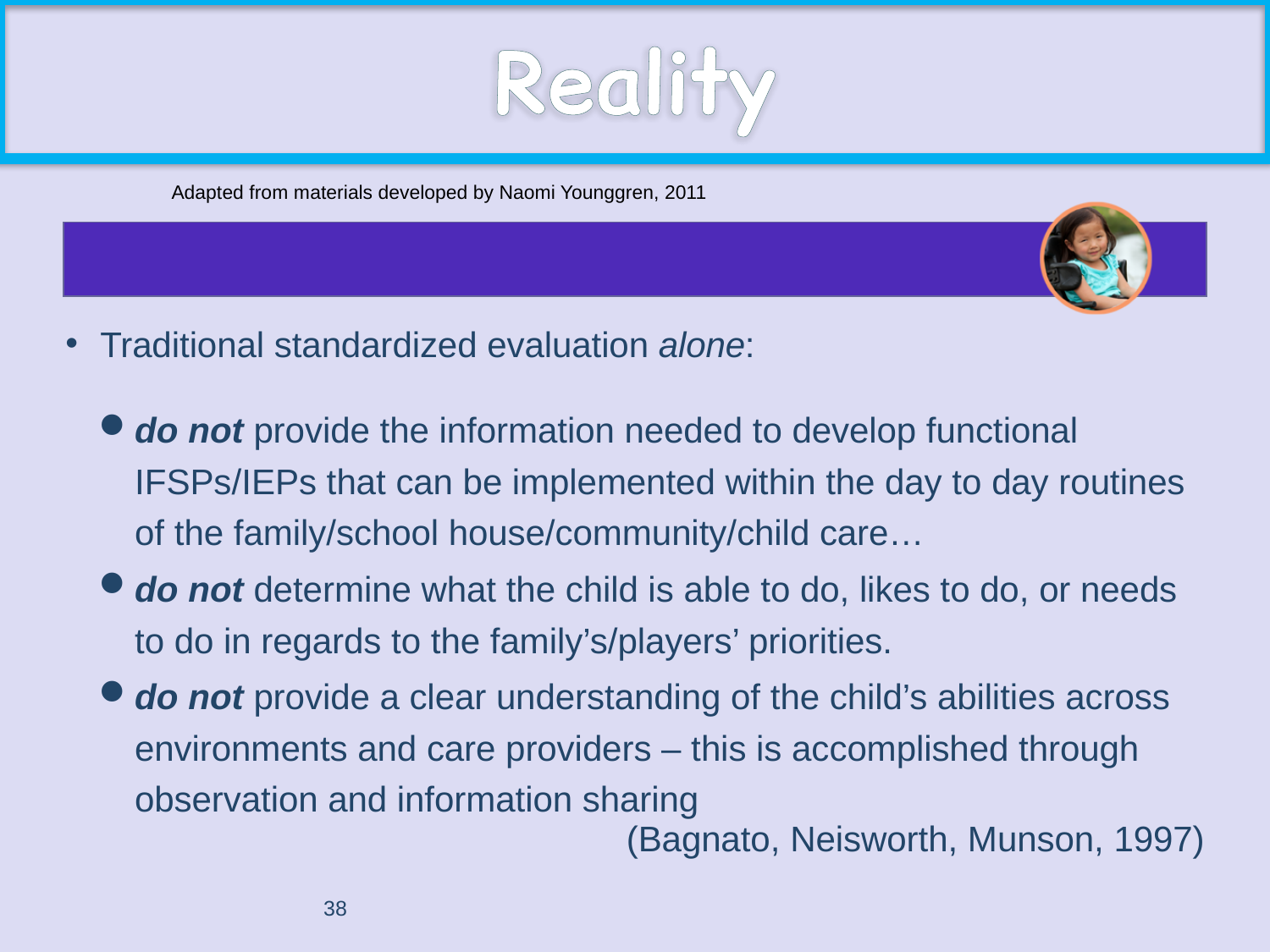

Reality
Adapted from materials developed by Naomi Younggren, 2011
Traditional standardized evaluation alone:

do not provide the information needed to develop functional IFSPs/IEPs that can be implemented within the day to day routines of the family/school house/community/child care…
do not determine what the child is able to do, likes to do, or needs to do in regards to the family’s/players’ priorities.
do not provide a clear understanding of the child’s abilities across environments and care providers – this is accomplished through observation and information sharing
(Bagnato, Neisworth, Munson, 1997)

38